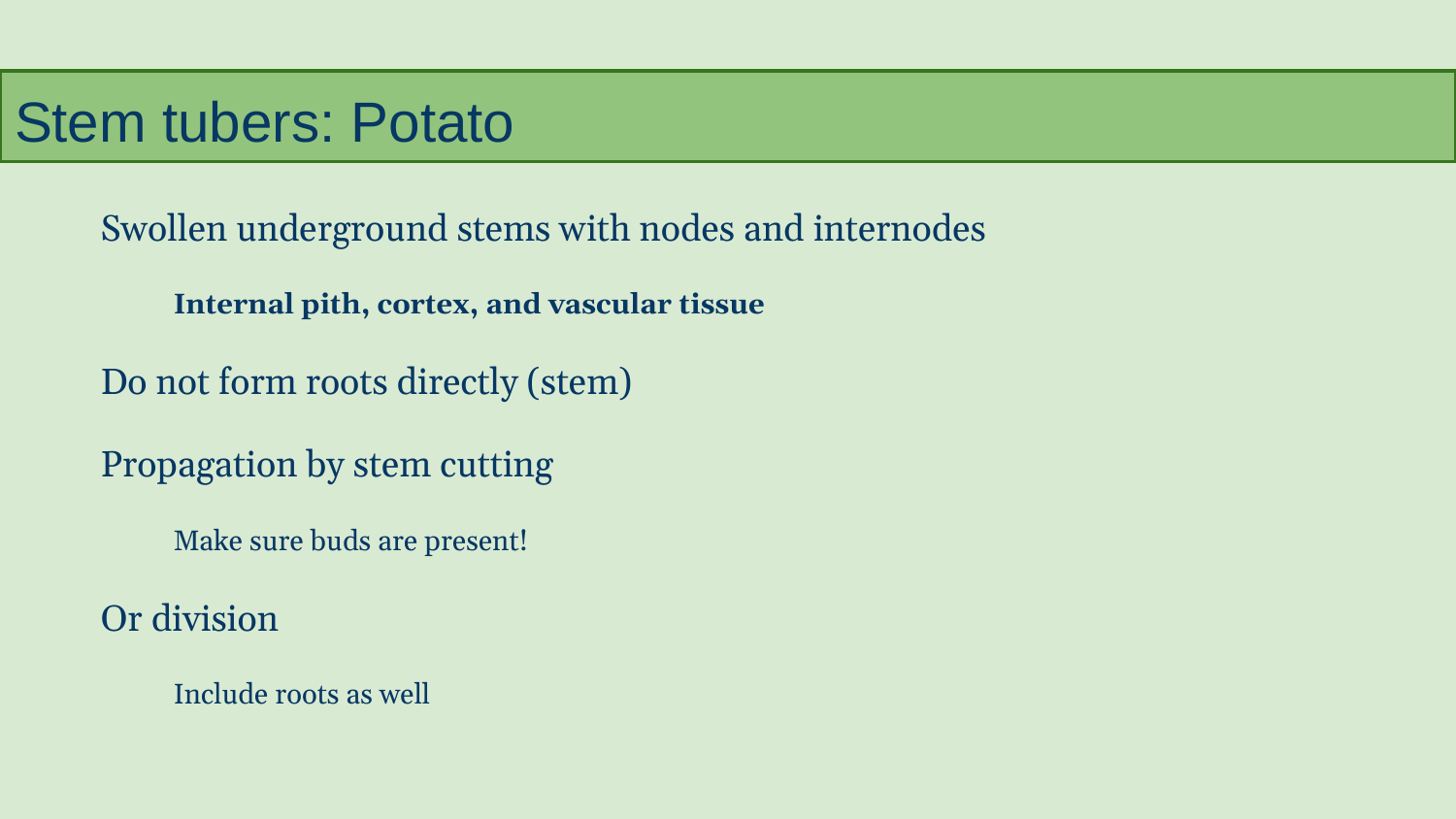

# Stem tubers: Potato
Swollen underground stems with nodes and internodes
Internal pith, cortex, and vascular tissue
Do not form roots directly (stem)
Propagation by stem cutting
Make sure buds are present!
Or division
Include roots as well